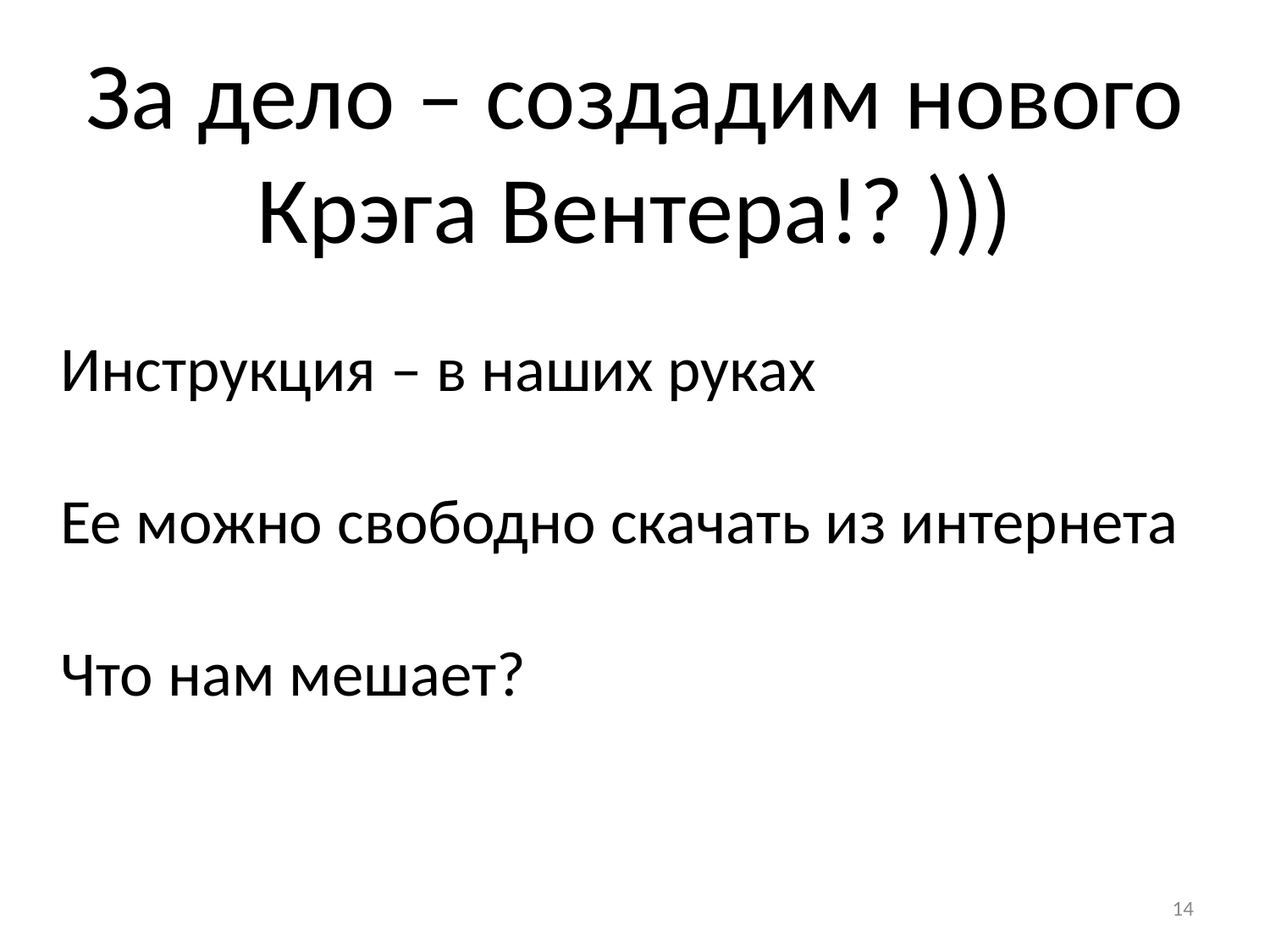

# За дело – создадим нового Крэга Вентера!? )))
Инструкция – в наших руках
Ее можно свободно скачать из интернета
Что нам мешает?

14